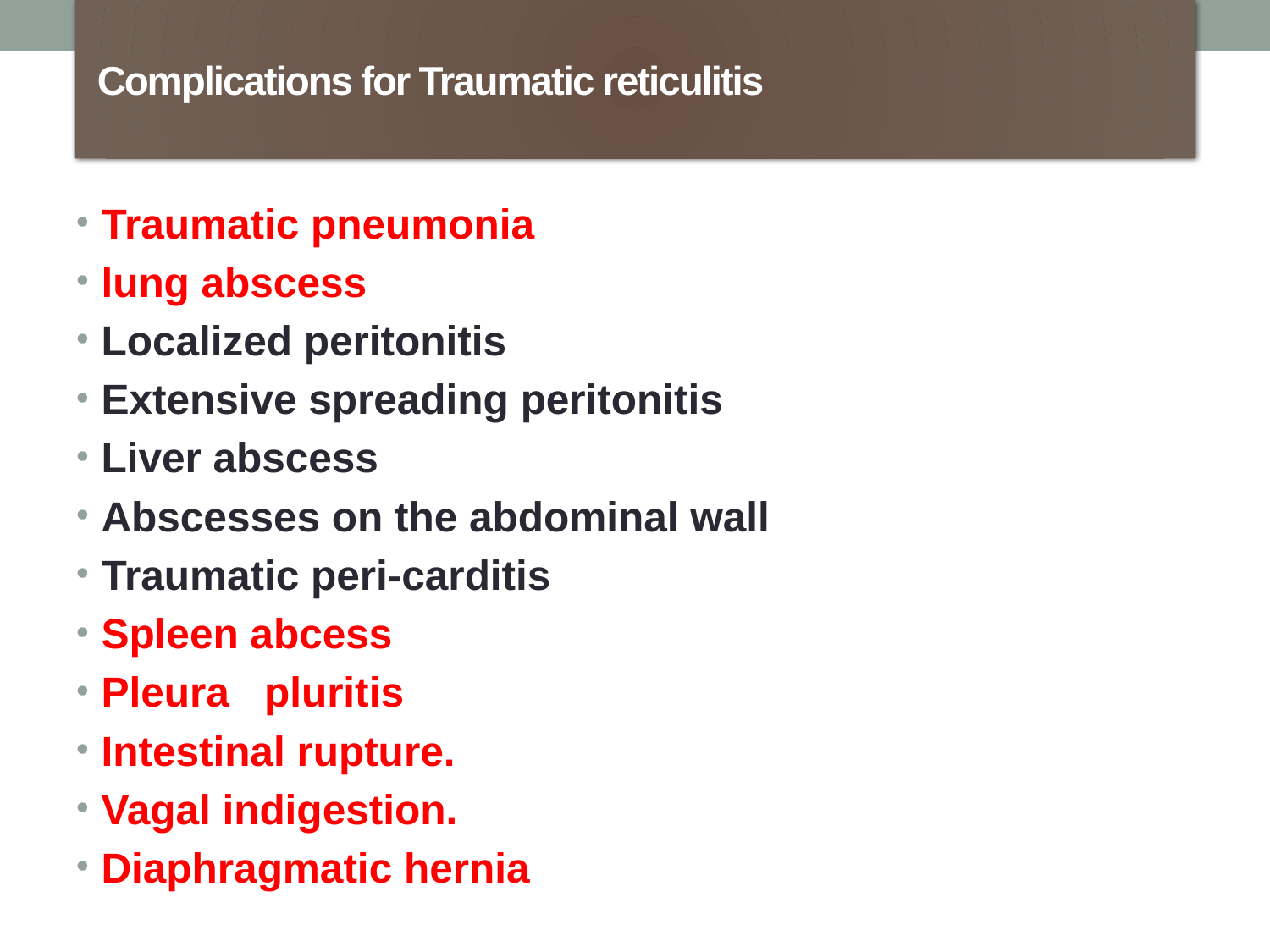

# Complications for Traumatic reticulitis
Traumatic pneumonia
lung abscess
Localized peritonitis
Extensive spreading peritonitis
Liver abscess
Abscesses on the abdominal wall
Traumatic peri-carditis
Spleen abcess
Pleura   pluritis
Intestinal rupture.
Vagal indigestion.
Diaphragmatic hernia